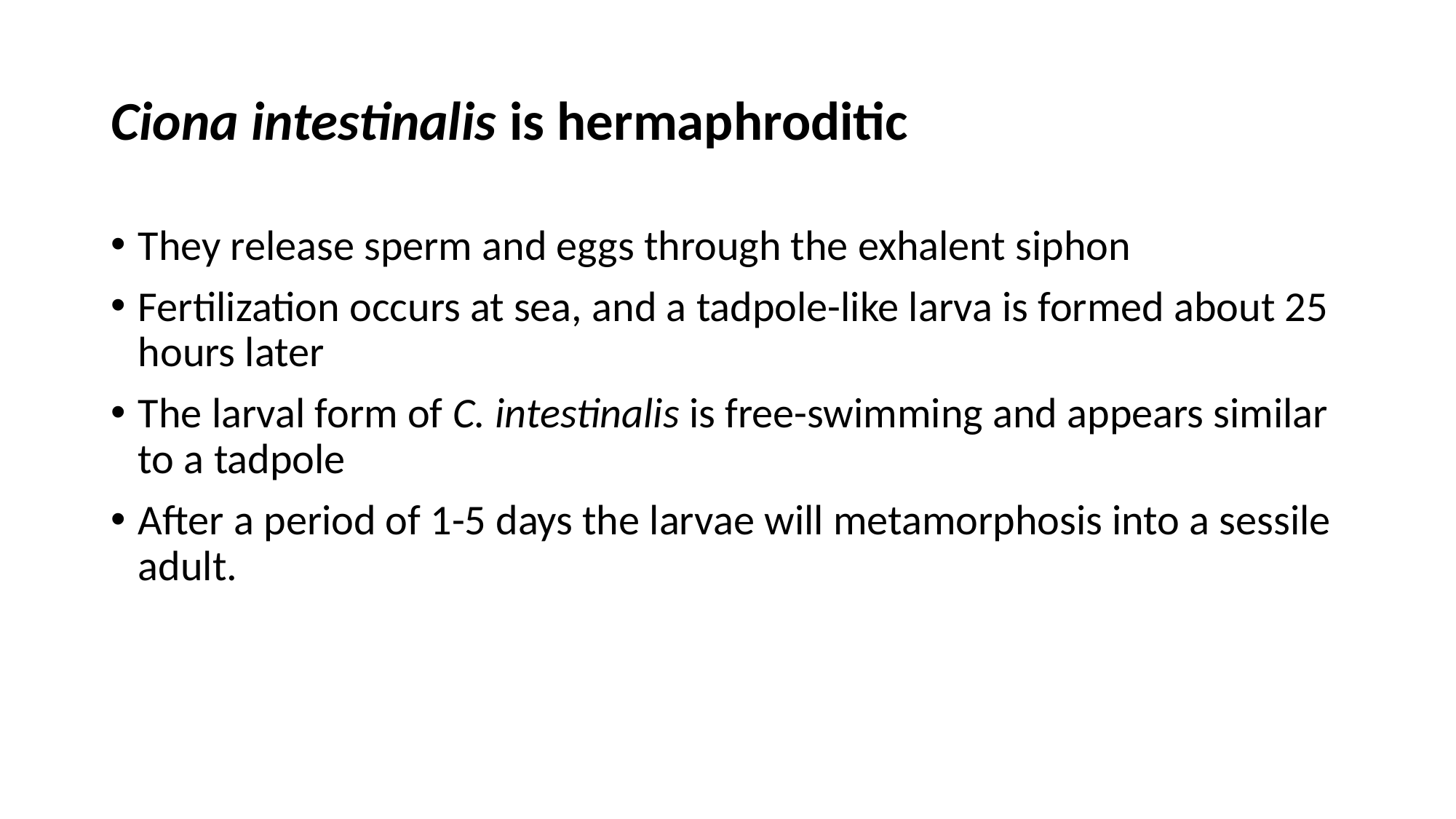

# Ciona intestinalis is hermaphroditic
They release sperm and eggs through the exhalent siphon
Fertilization occurs at sea, and a tadpole-like larva is formed about 25 hours later
The larval form of C. intestinalis is free-swimming and appears similar to a tadpole
After a period of 1-5 days the larvae will metamorphosis into a sessile adult.